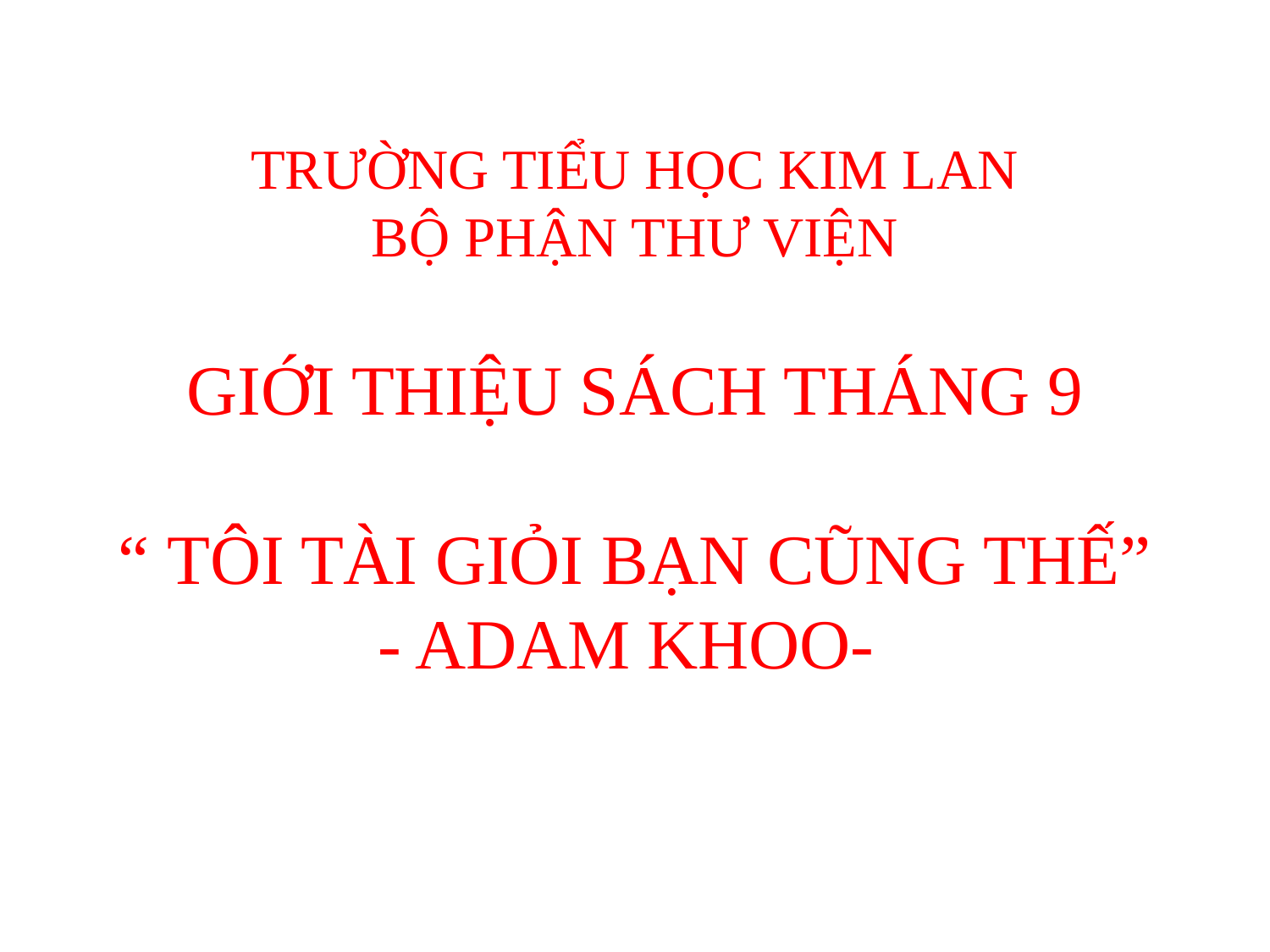

TRƯỜNG TIỂU HỌC KIM LAN
BỘ PHẬN THƯ VIỆN

GIỚI THIỆU SÁCH THÁNG 9

“ TÔI TÀI GIỎI BẠN CŨNG THẾ”
- ADAM KHOO-